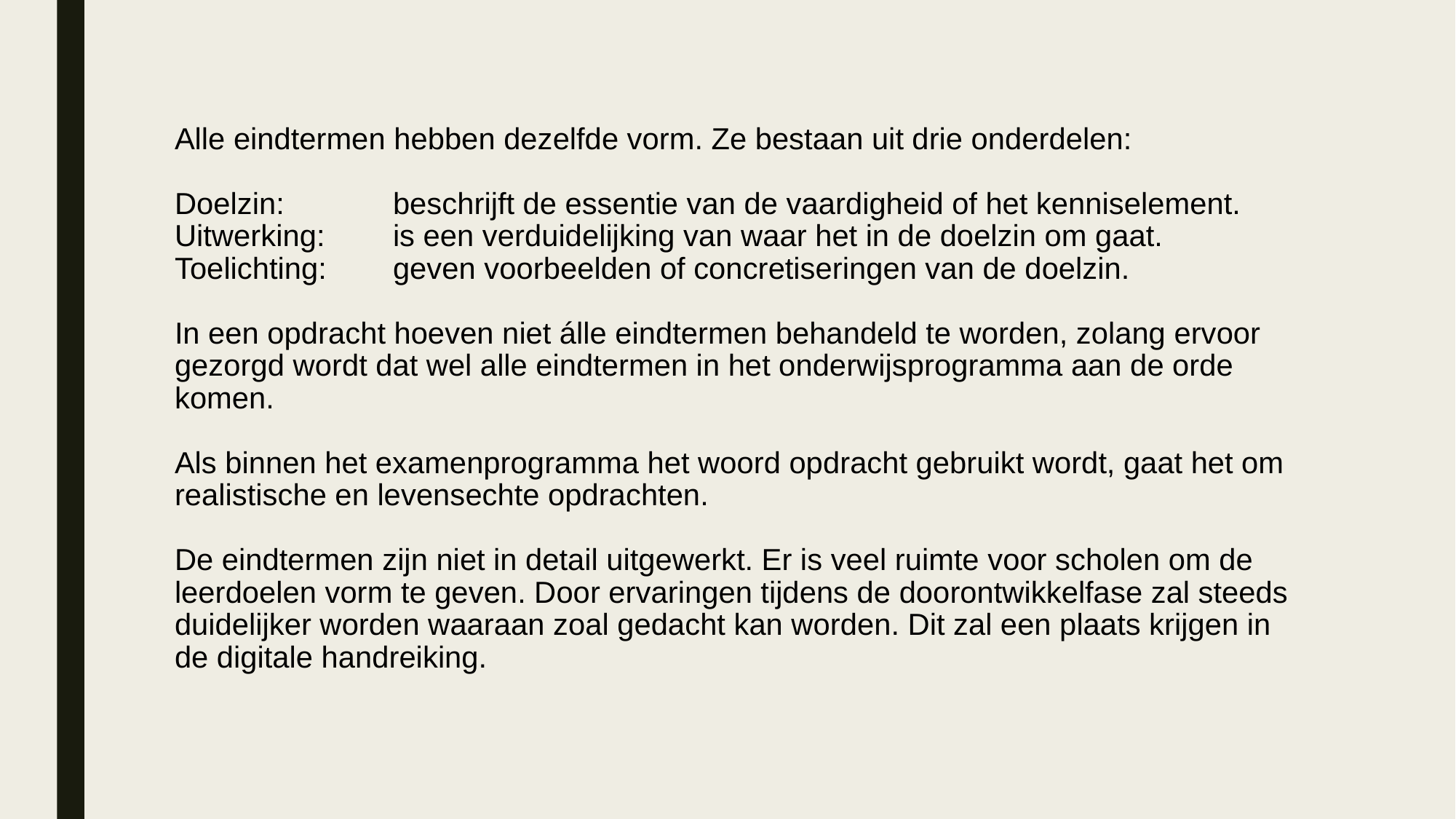

# Alle eindtermen hebben dezelfde vorm. Ze bestaan uit drie onderdelen:   Doelzin: 	beschrijft de essentie van de vaardigheid of het kenniselement. Uitwerking: 	is een verduidelijking van waar het in de doelzin om gaat. Toelichting: 	geven voorbeelden of concretiseringen van de doelzin. In een opdracht hoeven niet álle eindtermen behandeld te worden, zolang ervoor gezorgd wordt dat wel alle eindtermen in het onderwijsprogramma aan de orde komen. Als binnen het examenprogramma het woord opdracht gebruikt wordt, gaat het om realistische en levensechte opdrachten.   De eindtermen zijn niet in detail uitgewerkt. Er is veel ruimte voor scholen om de leerdoelen vorm te geven. Door ervaringen tijdens de doorontwikkelfase zal steeds duidelijker worden waaraan zoal gedacht kan worden. Dit zal een plaats krijgen in de digitale handreiking.